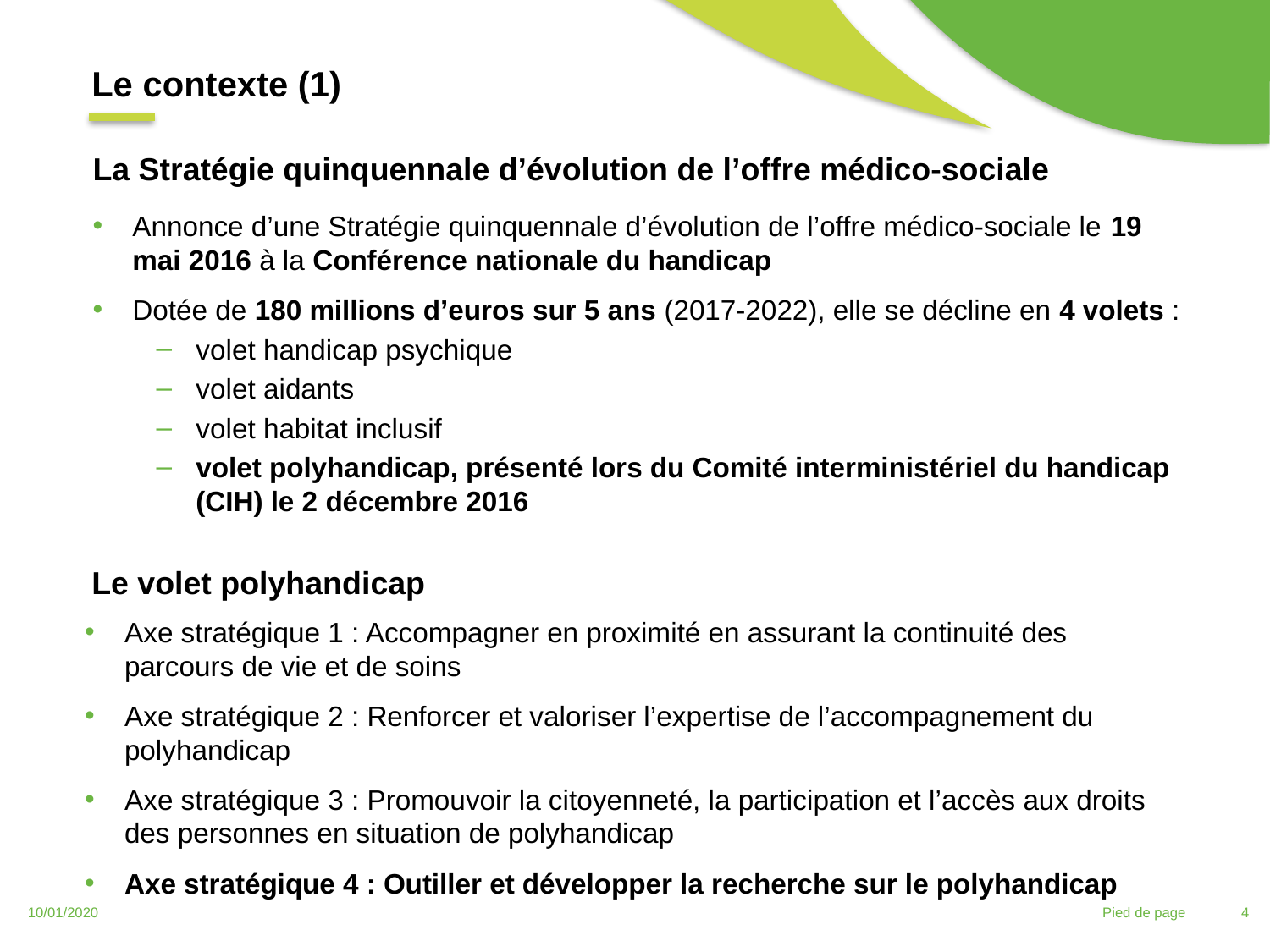

Le contexte (1)
La Stratégie quinquennale d’évolution de l’offre médico-sociale
Annonce d’une Stratégie quinquennale d’évolution de l’offre médico-sociale le 19 mai 2016 à la Conférence nationale du handicap
Dotée de 180 millions d’euros sur 5 ans (2017-2022), elle se décline en 4 volets :
volet handicap psychique
volet aidants
volet habitat inclusif
volet polyhandicap, présenté lors du Comité interministériel du handicap (CIH) le 2 décembre 2016

Le volet polyhandicap
Axe stratégique 1 : Accompagner en proximité en assurant la continuité des parcours de vie et de soins
Axe stratégique 2 : Renforcer et valoriser l’expertise de l’accompagnement du polyhandicap
Axe stratégique 3 : Promouvoir la citoyenneté, la participation et l’accès aux droits des personnes en situation de polyhandicap
Axe stratégique 4 : Outiller et développer la recherche sur le polyhandicap